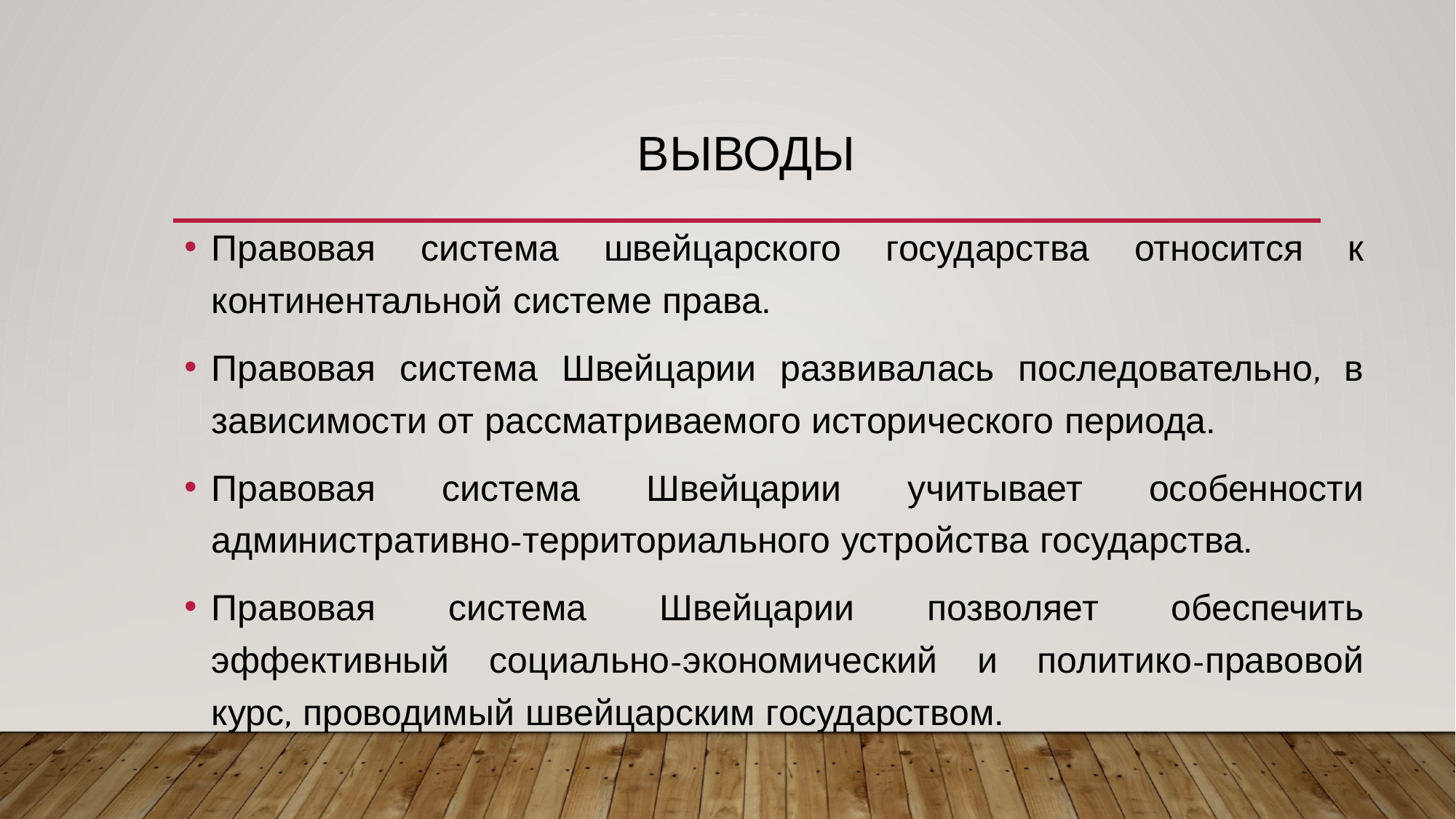

# Выводы
Правовая система швейцарского государства относится к континентальной системе права.
Правовая система Швейцарии развивалась последовательно, в зависимости от рассматриваемого исторического периода.
Правовая система Швейцарии учитывает особенности административно-территориального устройства государства.
Правовая система Швейцарии позволяет обеспечить эффективный социально-экономический и политико-правовой курс, проводимый швейцарским государством.